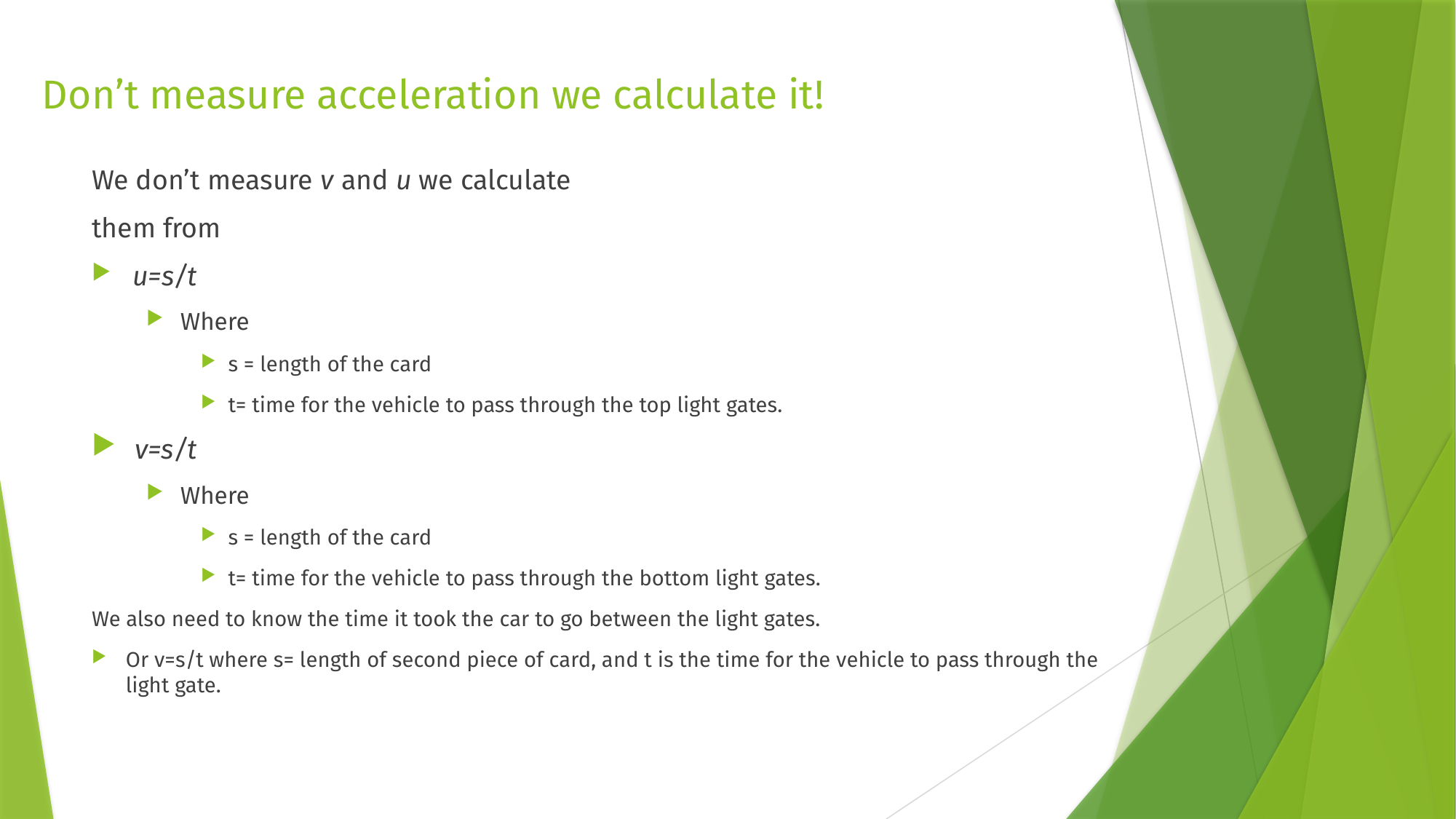

# Don’t measure acceleration we calculate it!
We don’t measure v and u we calculate
them from
u=s/t
Where
s = length of the card
t= time for the vehicle to pass through the top light gates.
v=s/t
Where
s = length of the card
t= time for the vehicle to pass through the bottom light gates.
We also need to know the time it took the car to go between the light gates.
Or v=s/t where s= length of second piece of card, and t is the time for the vehicle to pass through the light gate.